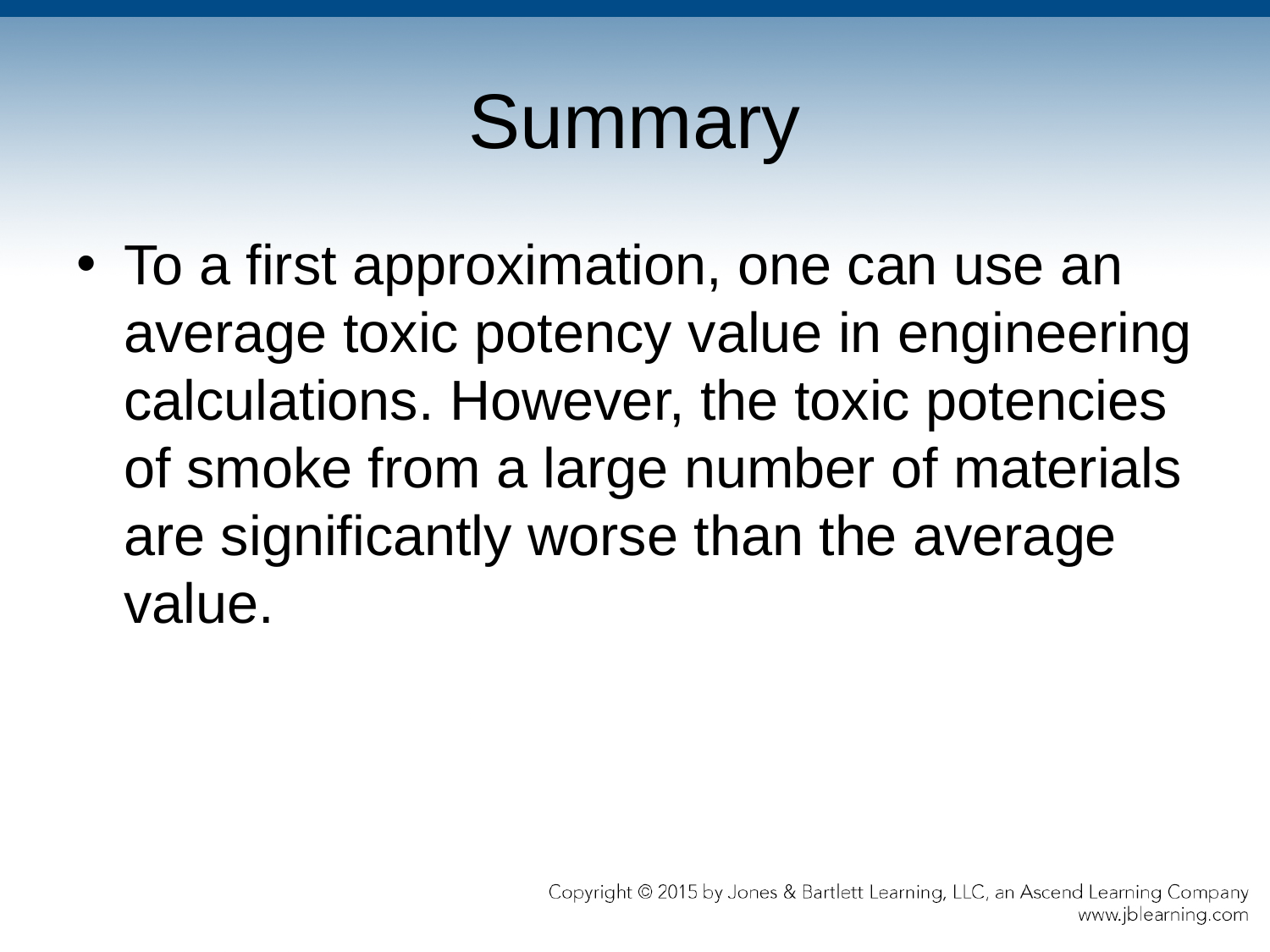

# Summary
To a first approximation, one can use an average toxic potency value in engineering calculations. However, the toxic potencies of smoke from a large number of materials are significantly worse than the average value.